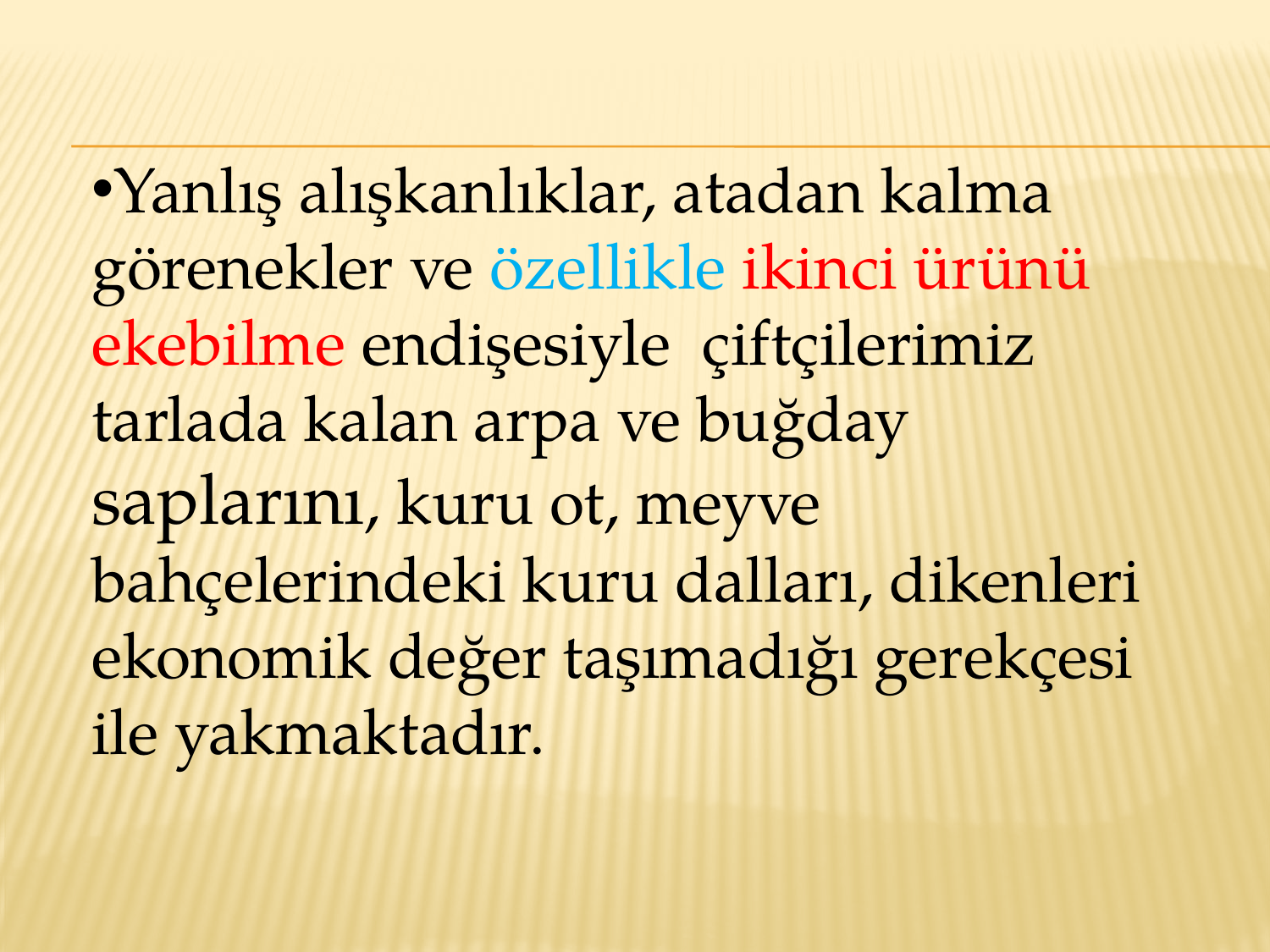

Yanlış alışkanlıklar, atadan kalma görenekler ve özellikle ikinci ürünü ekebilme endişesiyle  çiftçilerimiz tarlada kalan arpa ve buğday saplarını, kuru ot, meyve bahçelerindeki kuru dalları, dikenleri ekonomik değer taşımadığı gerekçesi ile yakmaktadır.